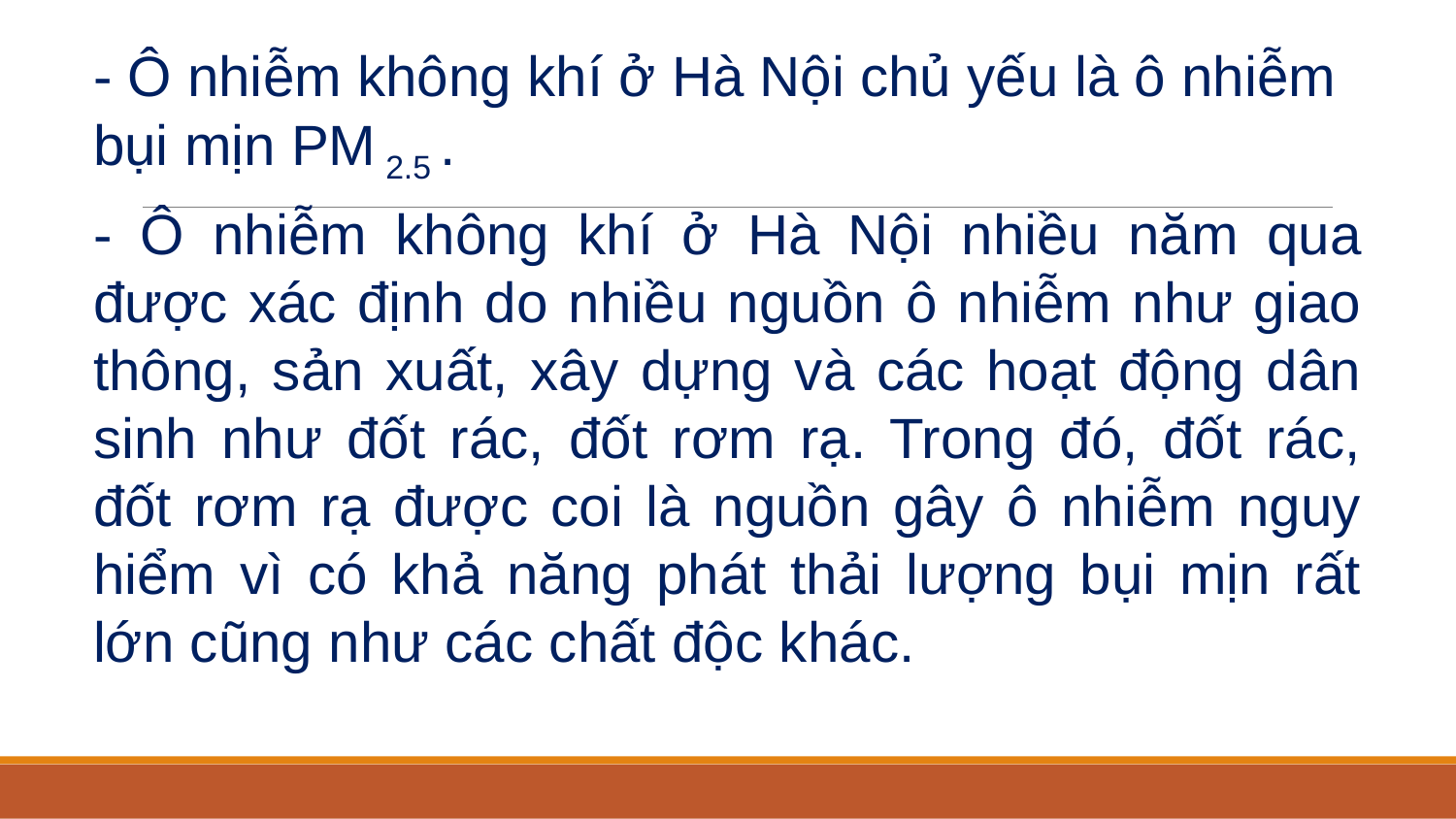

- Ô nhiễm không khí ở Hà Nội chủ yếu là ô nhiễm bụi mịn PM 2.5 .
- Ô nhiễm không khí ở Hà Nội nhiều năm qua được xác định do nhiều nguồn ô nhiễm như giao thông, sản xuất, xây dựng và các hoạt động dân sinh như đốt rác, đốt rơm rạ. Trong đó, đốt rác, đốt rơm rạ được coi là nguồn gây ô nhiễm nguy hiểm vì có khả năng phát thải lượng bụi mịn rất lớn cũng như các chất độc khác.